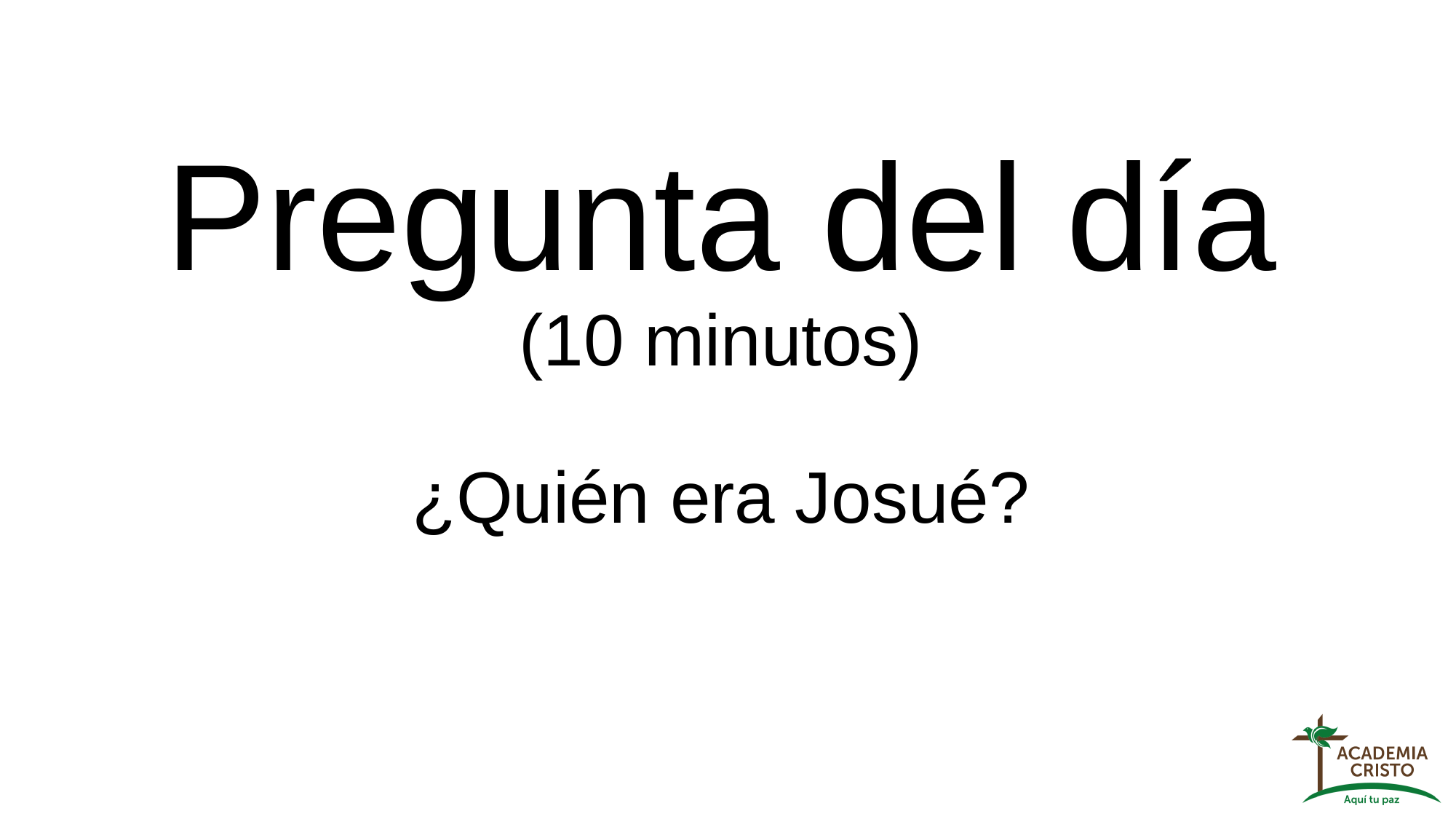

# Pregunta del día (10 minutos) ¿Quién era Josué?